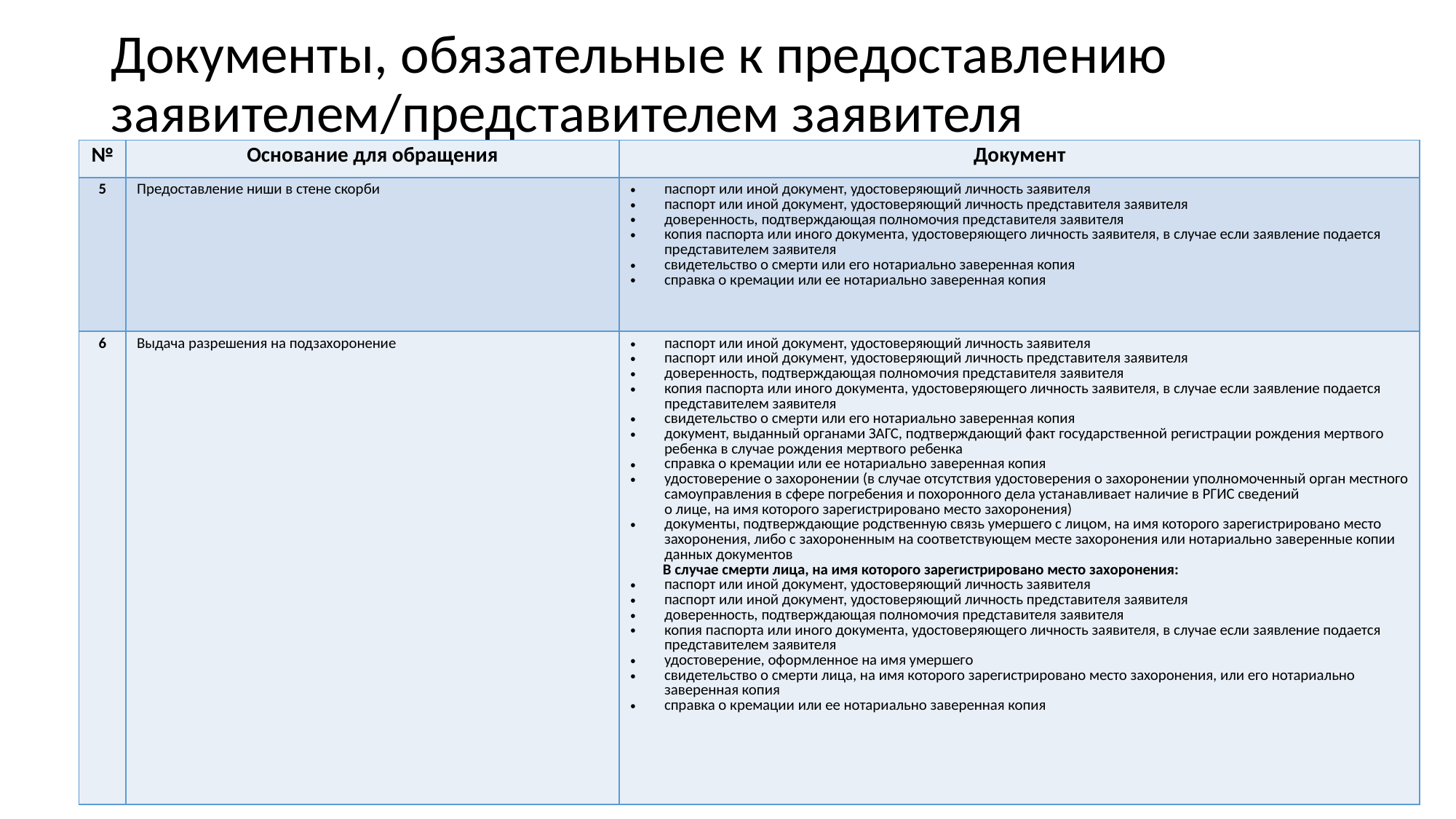

# Документы, обязательные к предоставлению заявителем/представителем заявителя
| № | Основание для обращения | Документ |
| --- | --- | --- |
| 5 | Предоставление ниши в стене скорби | паспорт или иной документ, удостоверяющий личность заявителя паспорт или иной документ, удостоверяющий личность представителя заявителя доверенность, подтверждающая полномочия представителя заявителя копия паспорта или иного документа, удостоверяющего личность заявителя, в случае если заявление подается представителем заявителя свидетельство о смерти или его нотариально заверенная копия справка о кремации или ее нотариально заверенная копия |
| 6 | Выдача разрешения на подзахоронение | паспорт или иной документ, удостоверяющий личность заявителя паспорт или иной документ, удостоверяющий личность представителя заявителя доверенность, подтверждающая полномочия представителя заявителя копия паспорта или иного документа, удостоверяющего личность заявителя, в случае если заявление подается представителем заявителя свидетельство о смерти или его нотариально заверенная копия документ, выданный органами ЗАГС, подтверждающий факт государственной регистрации рождения мертвого ребенка в случае рождения мертвого ребенка справка о кремации или ее нотариально заверенная копия удостоверение о захоронении (в случае отсутствия удостоверения о захоронении уполномоченный орган местного самоуправления в сфере погребения и похоронного дела устанавливает наличие в РГИС сведений о лице, на имя которого зарегистрировано место захоронения) документы, подтверждающие родственную связь умершего с лицом, на имя которого зарегистрировано место захоронения, либо с захороненным на соответствующем месте захоронения или нотариально заверенные копии данных документов В случае смерти лица, на имя которого зарегистрировано место захоронения: паспорт или иной документ, удостоверяющий личность заявителя паспорт или иной документ, удостоверяющий личность представителя заявителя доверенность, подтверждающая полномочия представителя заявителя копия паспорта или иного документа, удостоверяющего личность заявителя, в случае если заявление подается представителем заявителя удостоверение, оформленное на имя умершего свидетельство о смерти лица, на имя которого зарегистрировано место захоронения, или его нотариально заверенная копия справка о кремации или ее нотариально заверенная копия |